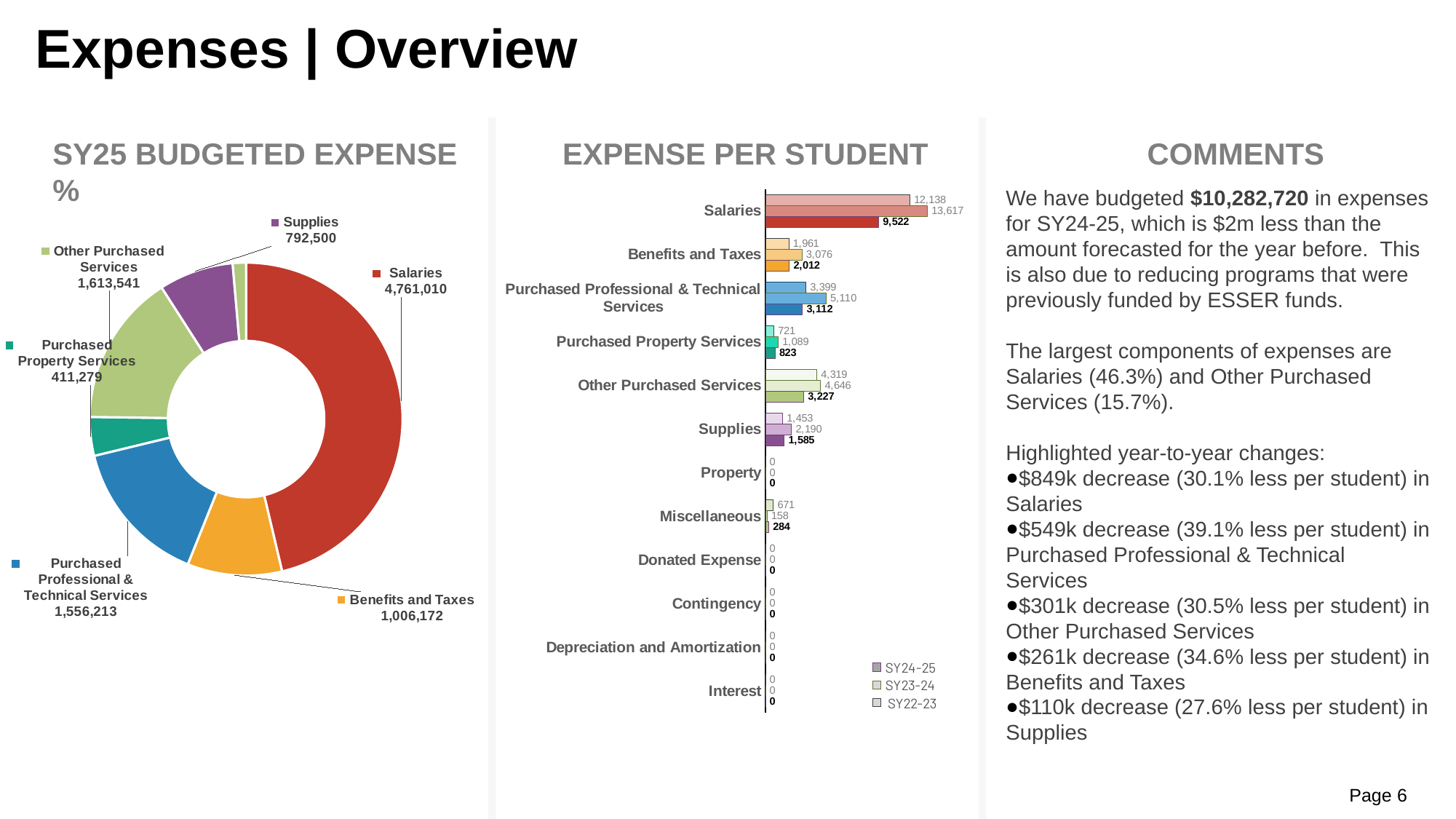

Expenses | Overview

SY25 BUDGETED EXPENSE %
EXPENSE PER STUDENT
COMMENTS

### Chart

| Category | $$$ |
|---|---|
| Salaries | 4761010.4277 |
| Benefits and Taxes | 1006172.1023270502 |
| Purchased Professional & Technical Services | 1556213.0 |
| Purchased Property Services | 411279.0 |
| Other Purchased Services | 1613540.7578971058 |
| Supplies | 792500.0 |
| Property | 0.0 |
| Miscellaneous | 142000.0 |
| Donated Expense | 0.0 |
| Contingency | 0.0 |
| Depreciation and Amortization | 0.0 |
| Interest | 0.0 |

### Chart

| Category |  SY22-23  | SY23-24 | SY24-25 |
|---|---|---|---|
| Salaries | 12137.670978155338 | 13616.830829586286 | 9522.0208554 |
| Benefits and Taxes | 1960.8057038834947 | 3076.294940392948 | 2012.3442046541004 |
| Purchased Professional & Technical Services | 3399.395779126214 | 5110.135689792079 | 3112.426 |
| Purchased Property Services | 720.7859466019418 | 1088.9435561244927 | 822.558 |
| Other Purchased Services | 4319.086800970874 | 4646.068428901746 | 3227.0815157942116 |
| Supplies | 1453.3890582524273 | 2189.8056699023196 | 1585.0 |
| Property | 0.0 | 0.0 | 0.0 |
| Miscellaneous | 670.6054368932039 | 157.8332766990291 | 284.0 |
| Donated Expense | 0.0 | 0.0 | 0.0 |
| Contingency | 0.0 | 0.0 | 0.0 |
| Depreciation and Amortization | 0.0 | 0.0 | 0.0 |
| Interest | 0.0 | 0.0 | 0.0 |
We have budgeted $10,282,720 in expenses for SY24-25, which is $2m less than the amount forecasted for the year before.  This is also due to reducing programs that were previously funded by ESSER funds.

The largest components of expenses are Salaries (46.3%) and Other Purchased Services (15.7%).

Highlighted year-to-year changes:
$849k decrease (30.1% less per student) in Salaries
$549k decrease (39.1% less per student) in Purchased Professional & Technical Services
$301k decrease (30.5% less per student) in Other Purchased Services
$261k decrease (34.6% less per student) in Benefits and Taxes
$110k decrease (27.6% less per student) in Supplies